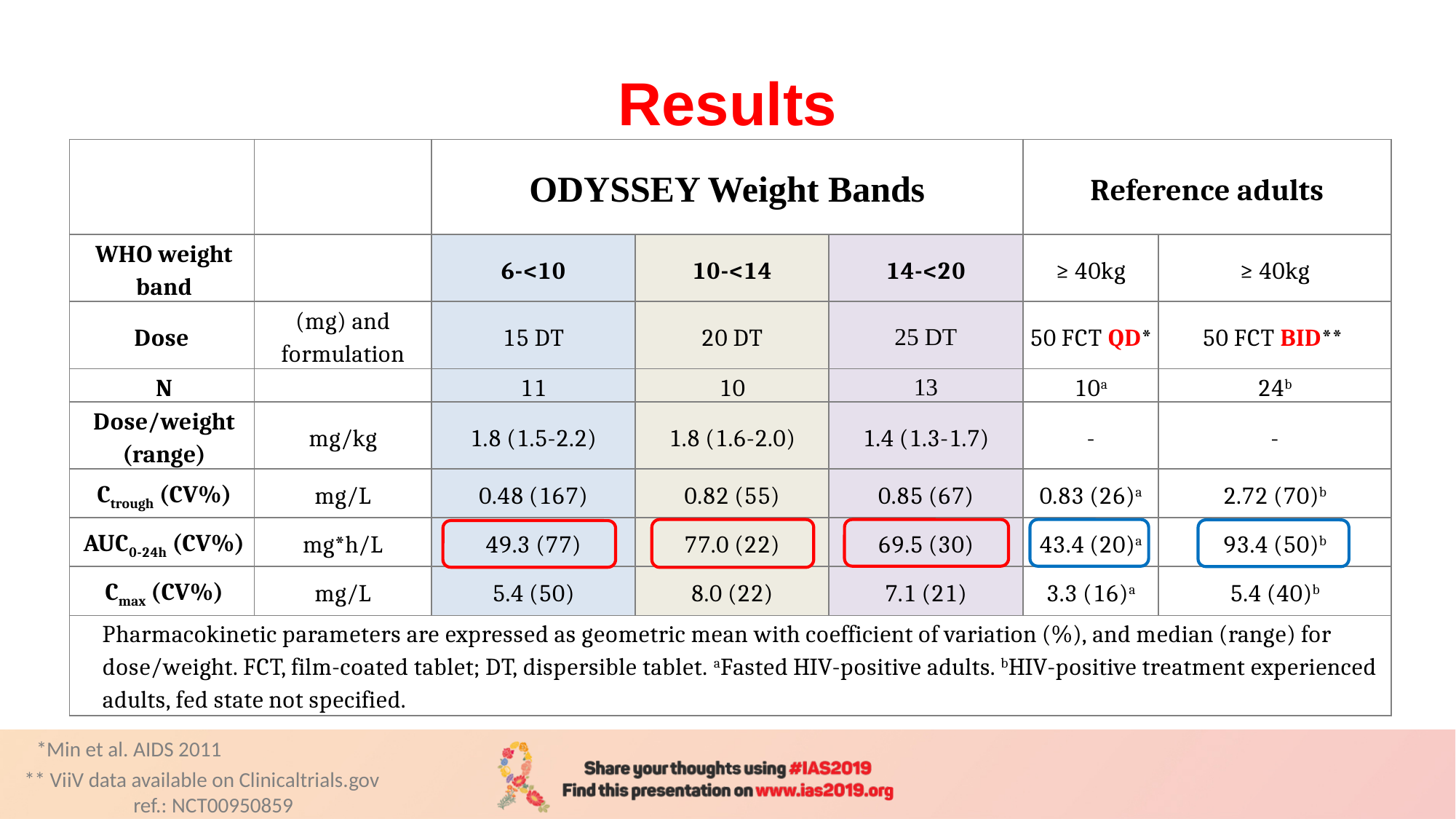

# Results
|  |  | ODYSSEY Weight Bands |  |  | Reference adults |  |
| --- | --- | --- | --- | --- | --- | --- |
| WHO weight band |  | 6-<10 | 10-<14 | 14-<20 | ≥ 40kg | ≥ 40kg |
| Dose | (mg) and formulation | 15 DT | 20 DT | 25 DT | 50 FCT QD\* | 50 FCT BID\*\* |
| N |  | 11 | 10 | 13 | 10a | 24b |
| Dose/weight (range) | mg/kg | 1.8 (1.5-2.2) | 1.8 (1.6-2.0) | 1.4 (1.3-1.7) | - | - |
| Ctrough (CV%) | mg/L | 0.48 (167) | 0.82 (55) | 0.85 (67) | 0.83 (26)a | 2.72 (70)b |
| AUC0-24h (CV%) | mg\*h/L | 49.3 (77) | 77.0 (22) | 69.5 (30) | 43.4 (20)a | 93.4 (50)b |
| Cmax (CV%) | mg/L | 5.4 (50) | 8.0 (22) | 7.1 (21) | 3.3 (16)a | 5.4 (40)b |
| Pharmacokinetic parameters are expressed as geometric mean with coefficient of variation (%), and median (range) for dose/weight. FCT, film-coated tablet; DT, dispersible tablet. aFasted HIV-positive adults. bHIV-positive treatment experienced adults, fed state not specified. |  |  |  |  |  |  |

*Min et al. AIDS 2011
** ViiV data available on Clinicaltrials.gov
	ref.: NCT00950859